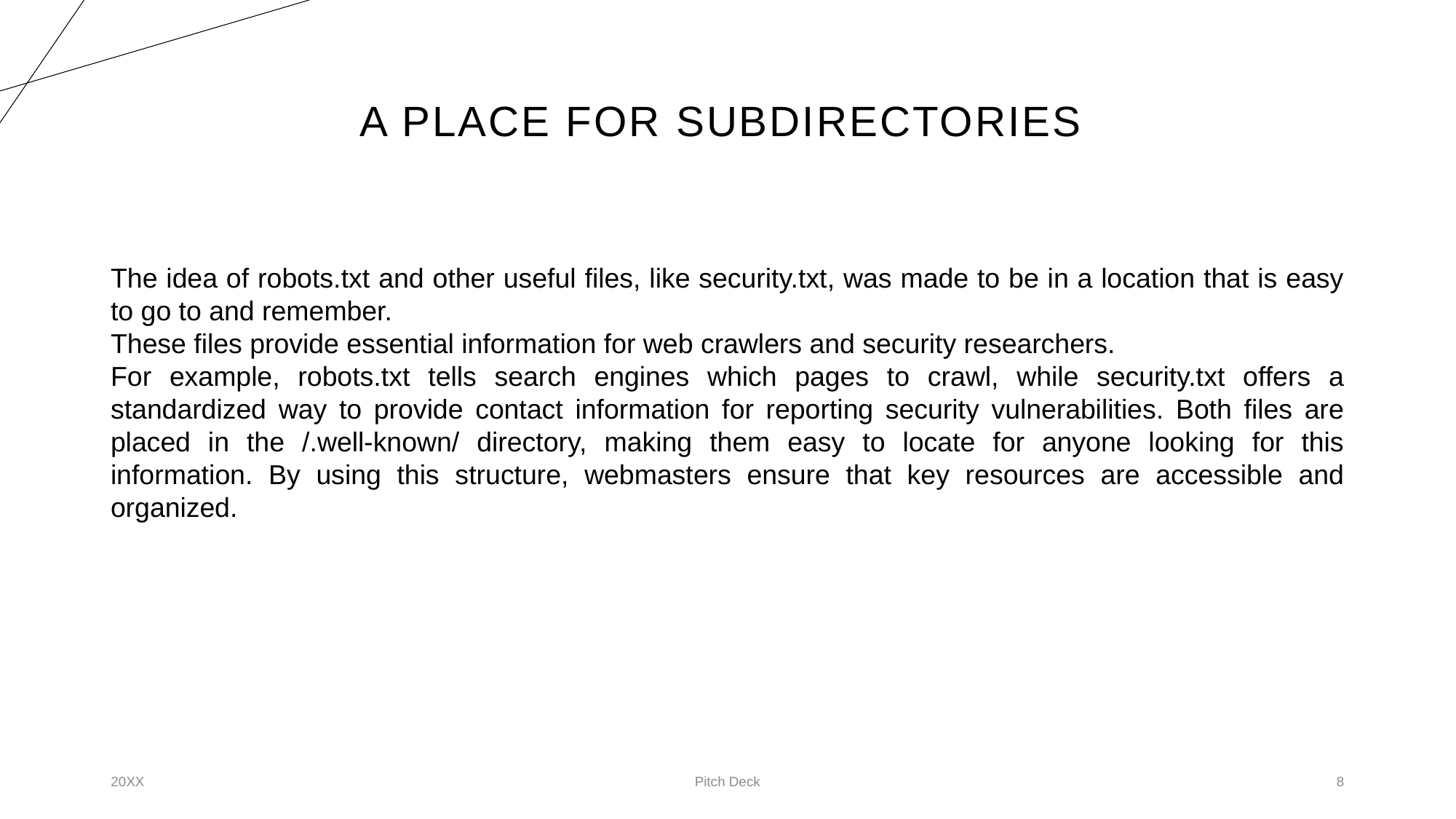

# A place for subdirectories
The idea of robots.txt and other useful files, like security.txt, was made to be in a location that is easy to go to and remember.
These files provide essential information for web crawlers and security researchers.
For example, robots.txt tells search engines which pages to crawl, while security.txt offers a standardized way to provide contact information for reporting security vulnerabilities. Both files are placed in the /.well-known/ directory, making them easy to locate for anyone looking for this information. By using this structure, webmasters ensure that key resources are accessible and organized.

20XX
Pitch Deck
8